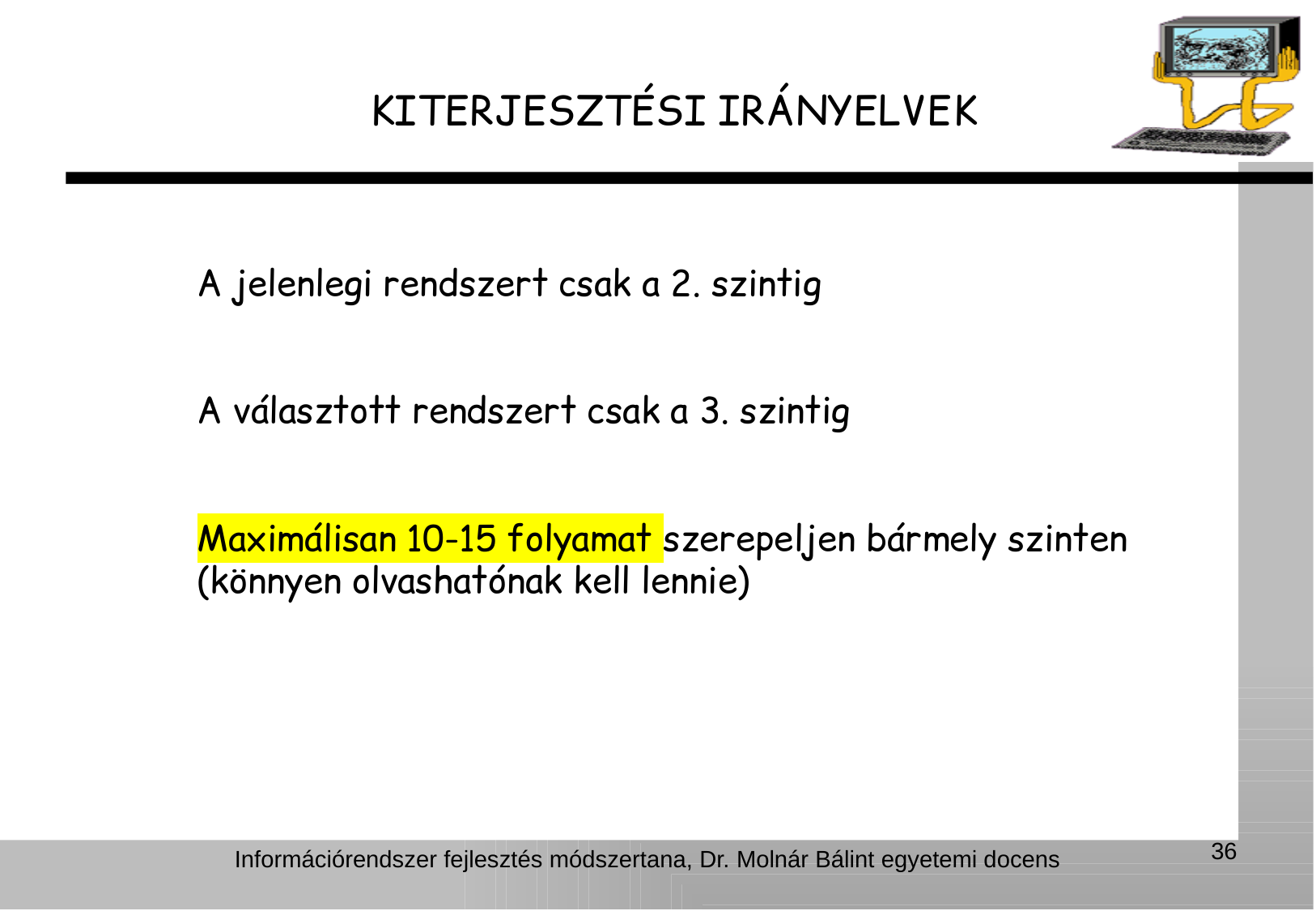

KITERJESZTÉSI IRÁNYELVEK
A jelenlegi rendszert csak a 2. szintig

A választott rendszert csak a 3. szintig

Maximálisan 10-15 folyamat szerepeljen bármely szinten (könnyen olvashatónak kell lennie)

36
Információrendszer fejlesztés módszertana, Dr. Molnár Bálint egyetemi docens